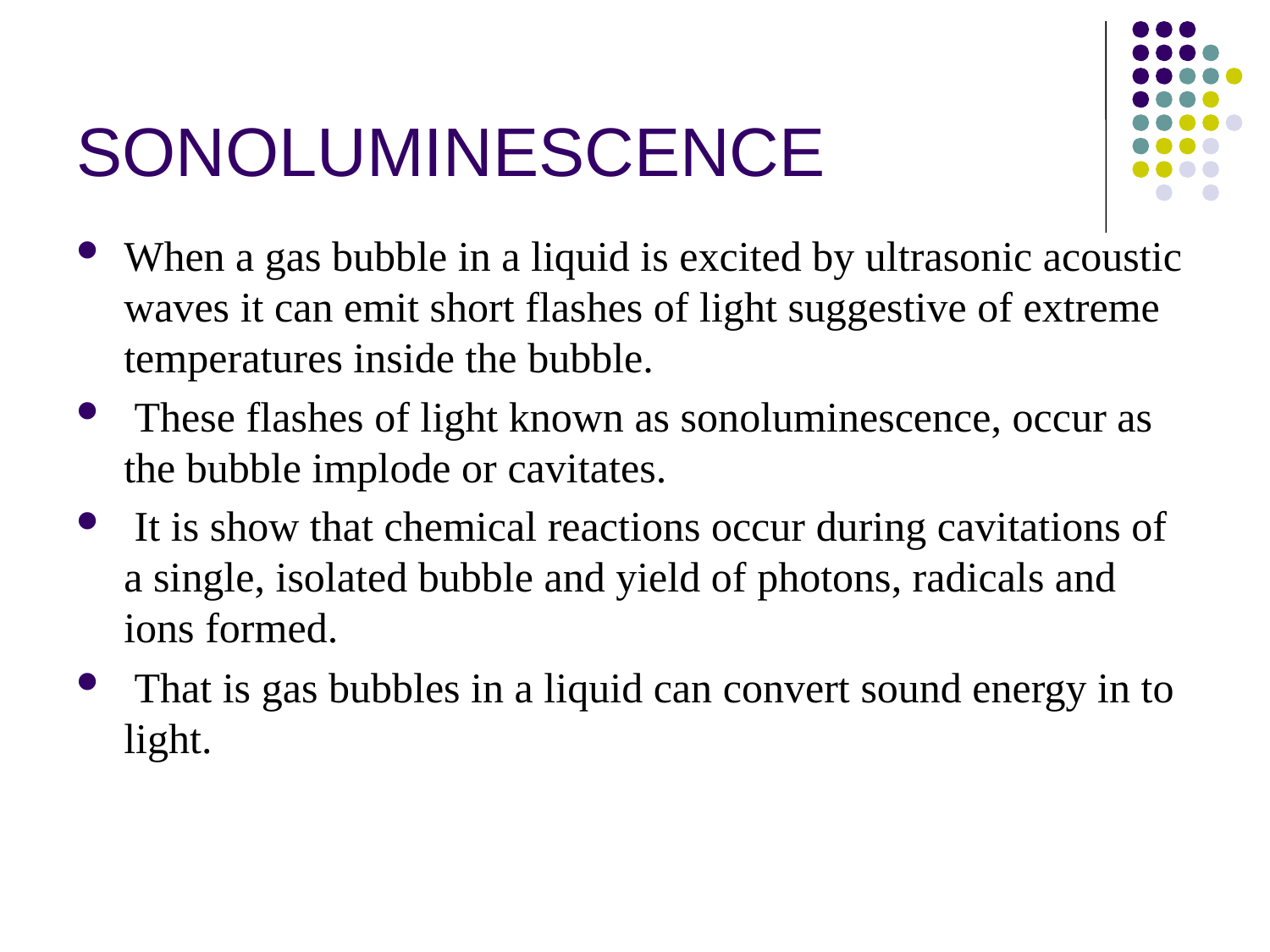

# SONOLUMINESCENCE
When a gas bubble in a liquid is excited by ultrasonic acoustic waves it can emit short flashes of light suggestive of extreme temperatures inside the bubble.
 These flashes of light known as sonoluminescence, occur as the bubble implode or cavitates.
 It is show that chemical reactions occur during cavitations of a single, isolated bubble and yield of photons, radicals and ions formed.
 That is gas bubbles in a liquid can convert sound energy in to light.